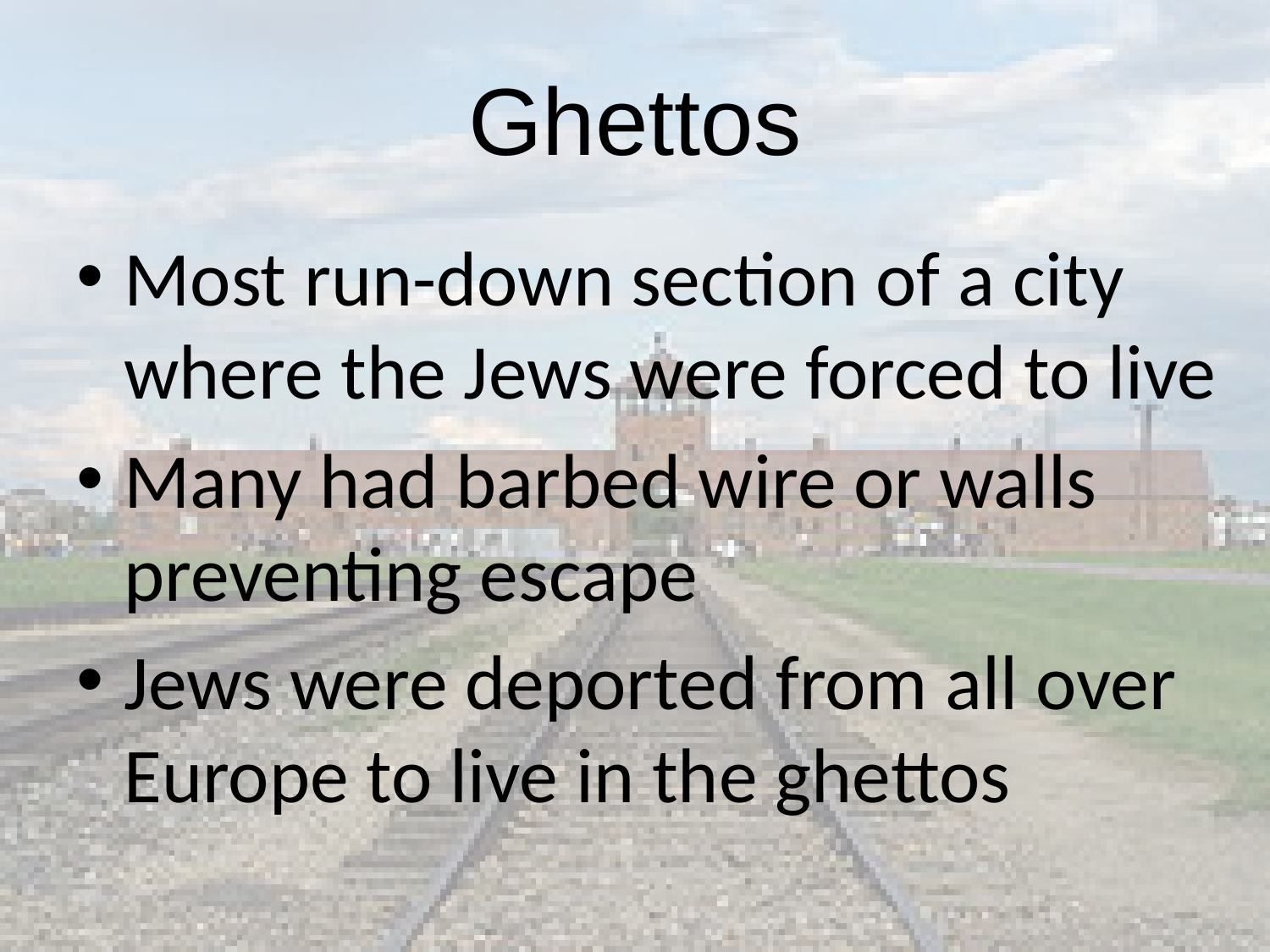

# Ghettos
Most run-down section of a city where the Jews were forced to live
Many had barbed wire or walls preventing escape
Jews were deported from all over Europe to live in the ghettos